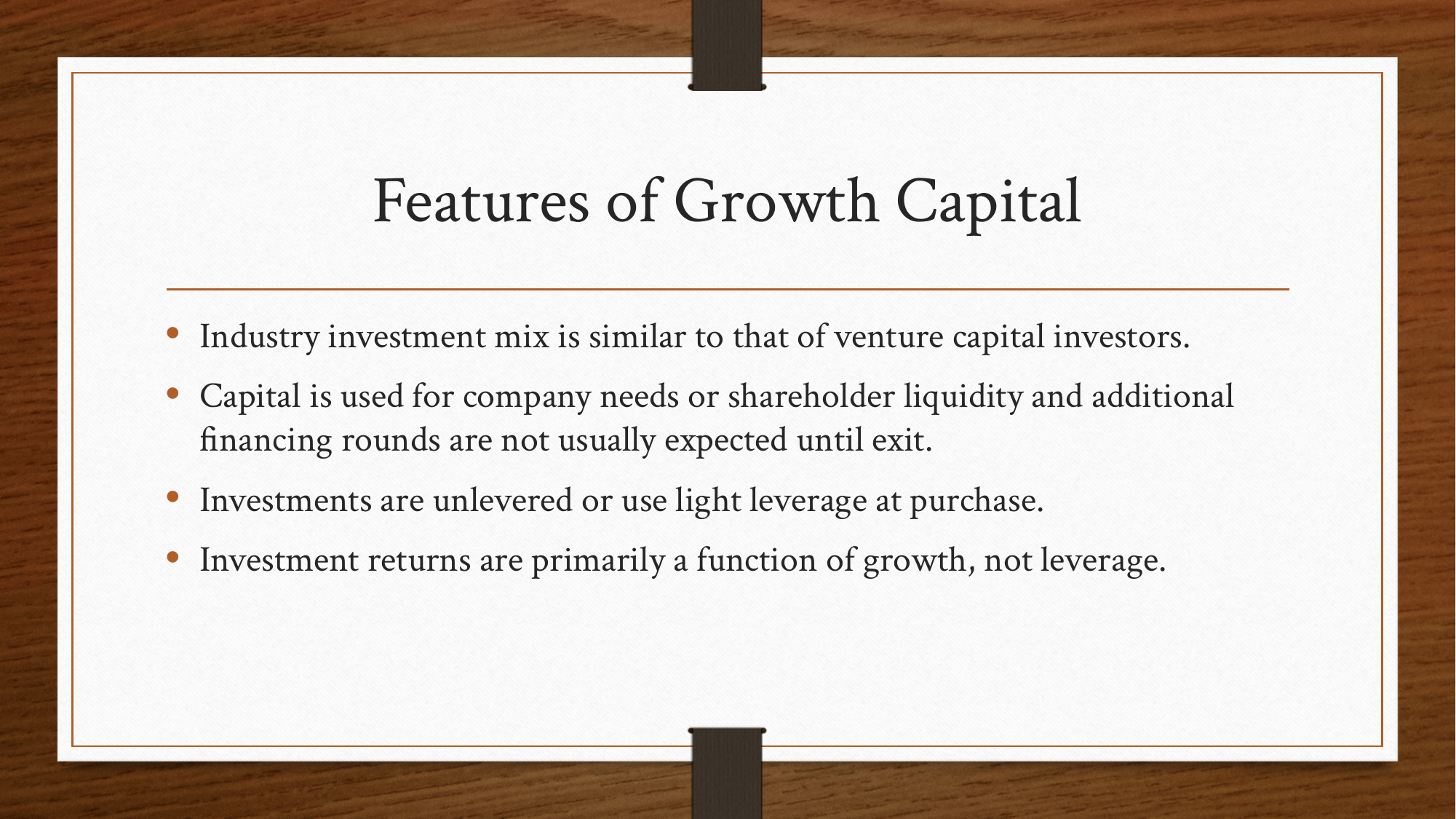

# Features of Growth Capital
Industry investment mix is similar to that of venture capital investors.
Capital is used for company needs or shareholder liquidity and additional financing rounds are not usually expected until exit.
Investments are unlevered or use light leverage at purchase.
Investment returns are primarily a function of growth, not leverage.